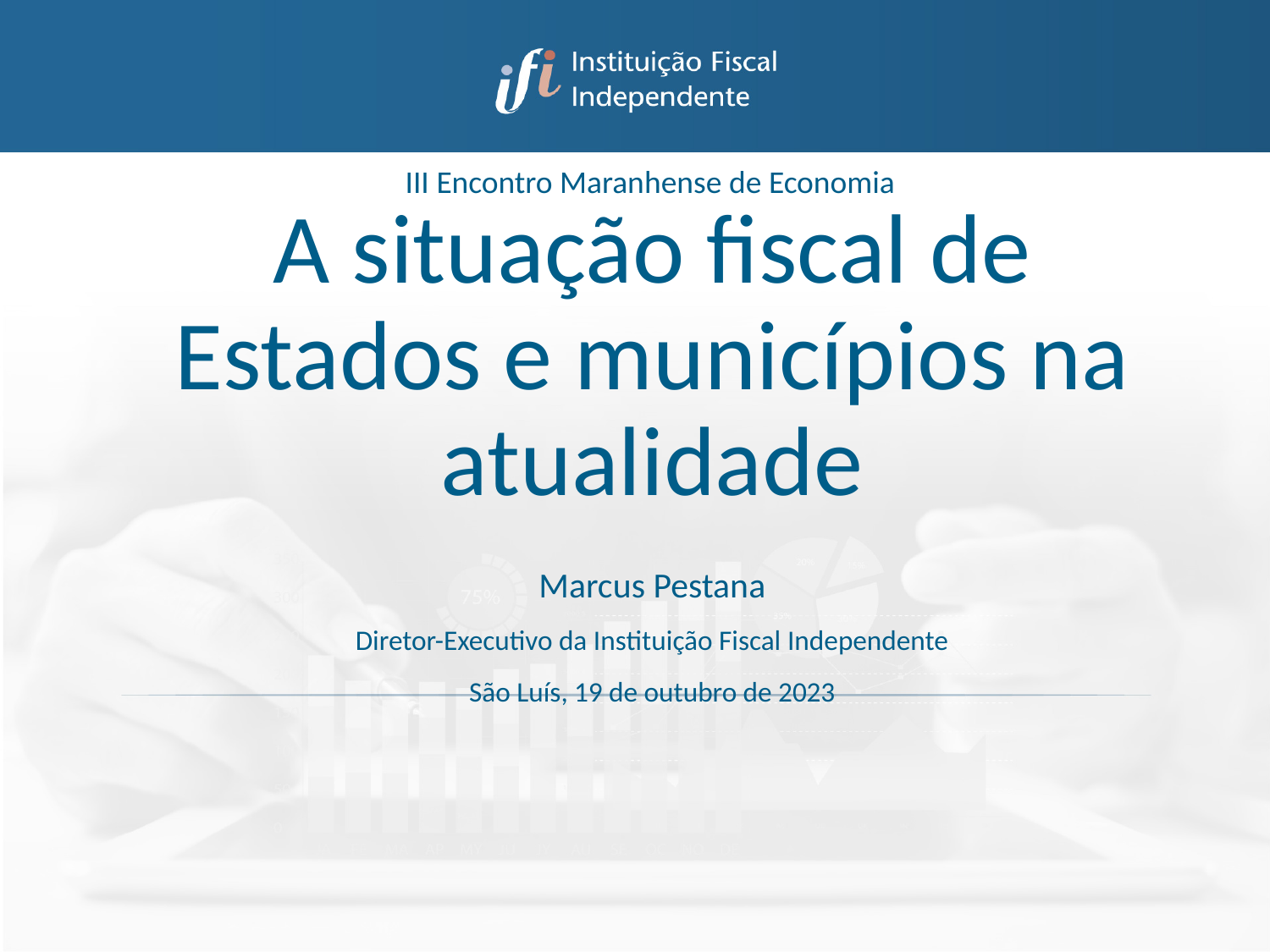

III Encontro Maranhense de Economia
# A situação fiscal de Estados e municípios na atualidade
Marcus Pestana
Diretor-Executivo da Instituição Fiscal Independente
São Luís, 19 de outubro de 2023